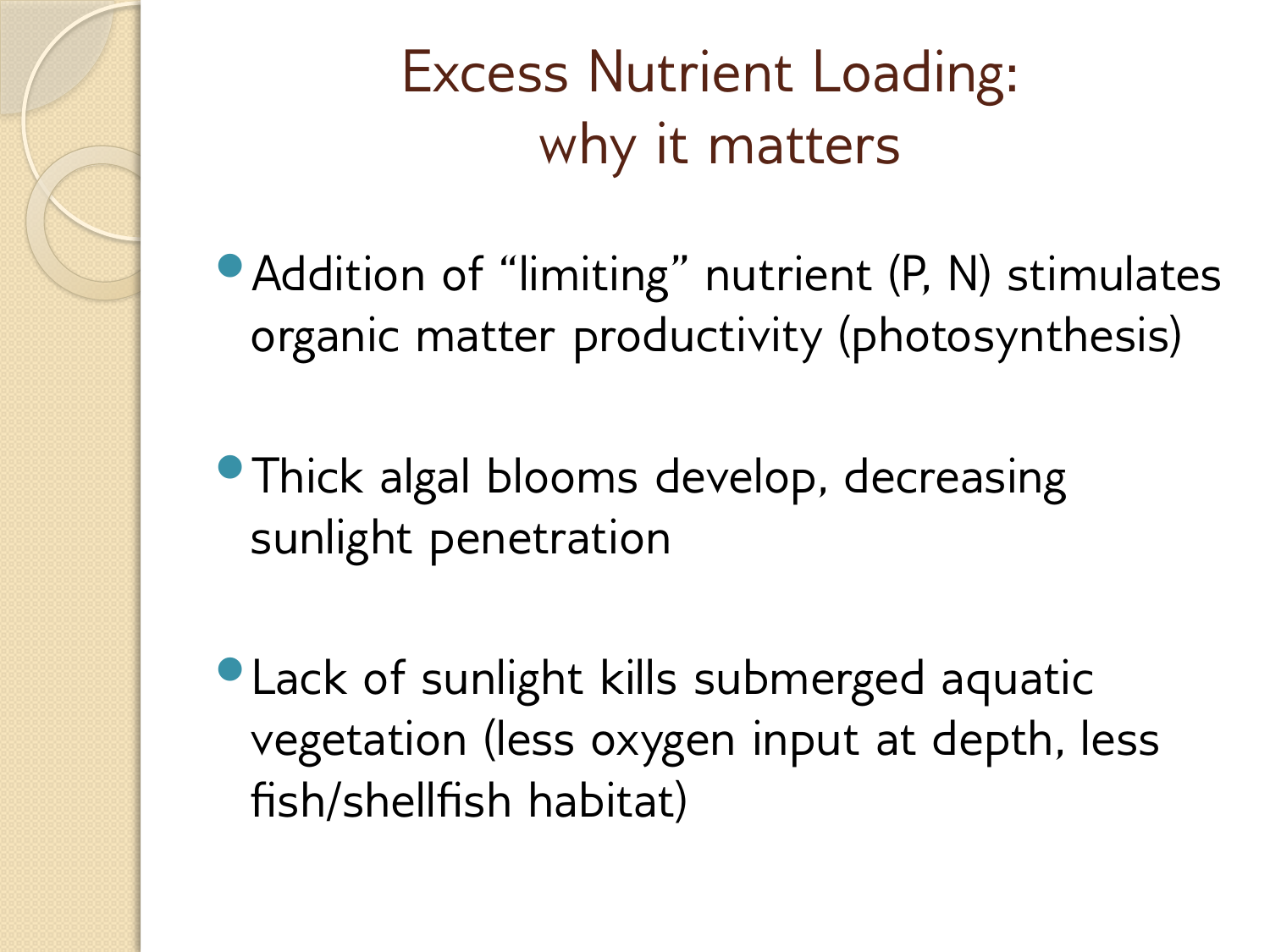

# Excess Nutrient Loading: why it matters
Addition of “limiting” nutrient (P, N) stimulates organic matter productivity (photosynthesis)

Thick algal blooms develop, decreasing sunlight penetration

Lack of sunlight kills submerged aquatic vegetation (less oxygen input at depth, less fish/shellfish habitat)